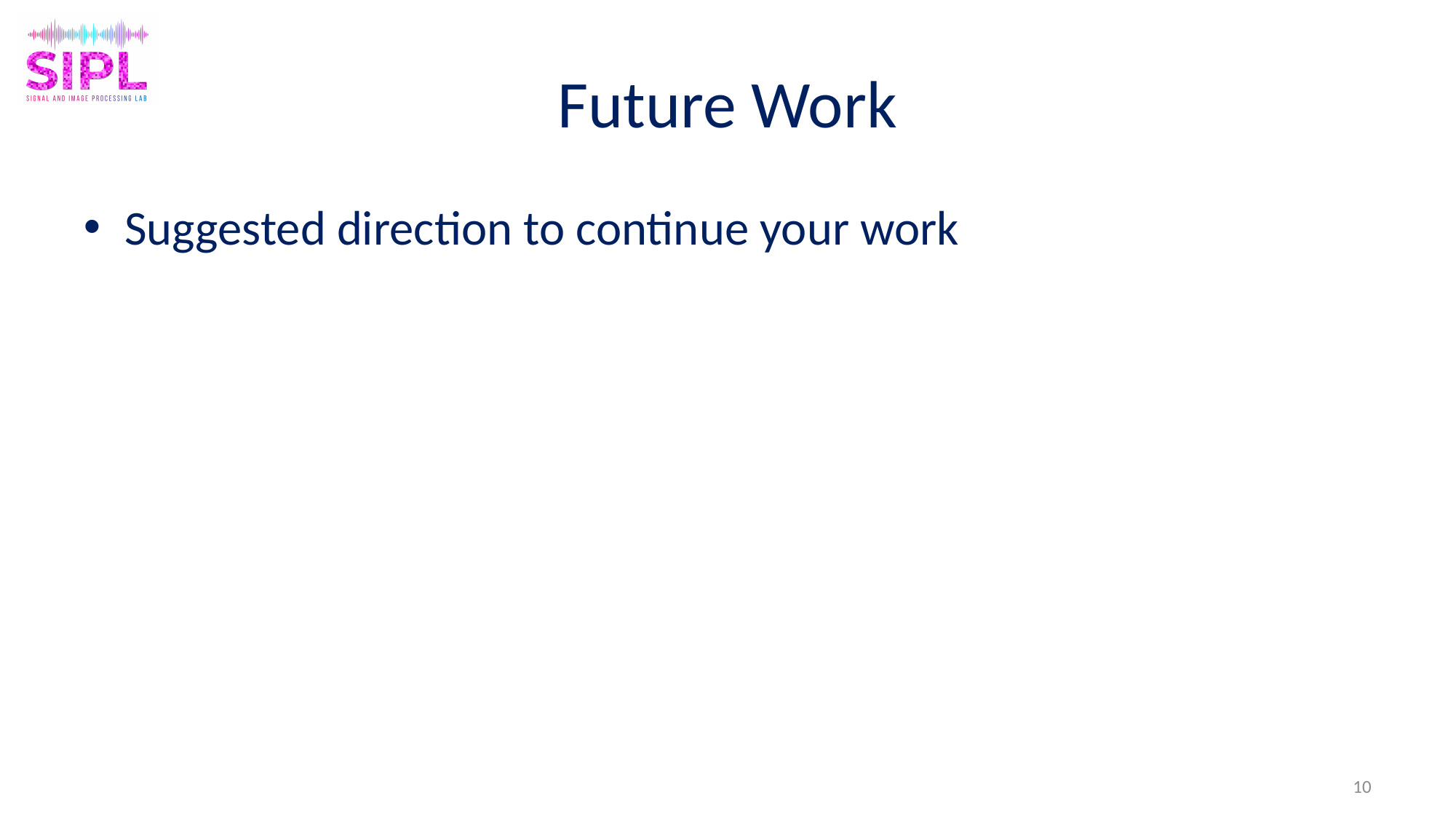

# Future Work
Suggested direction to continue your work
10